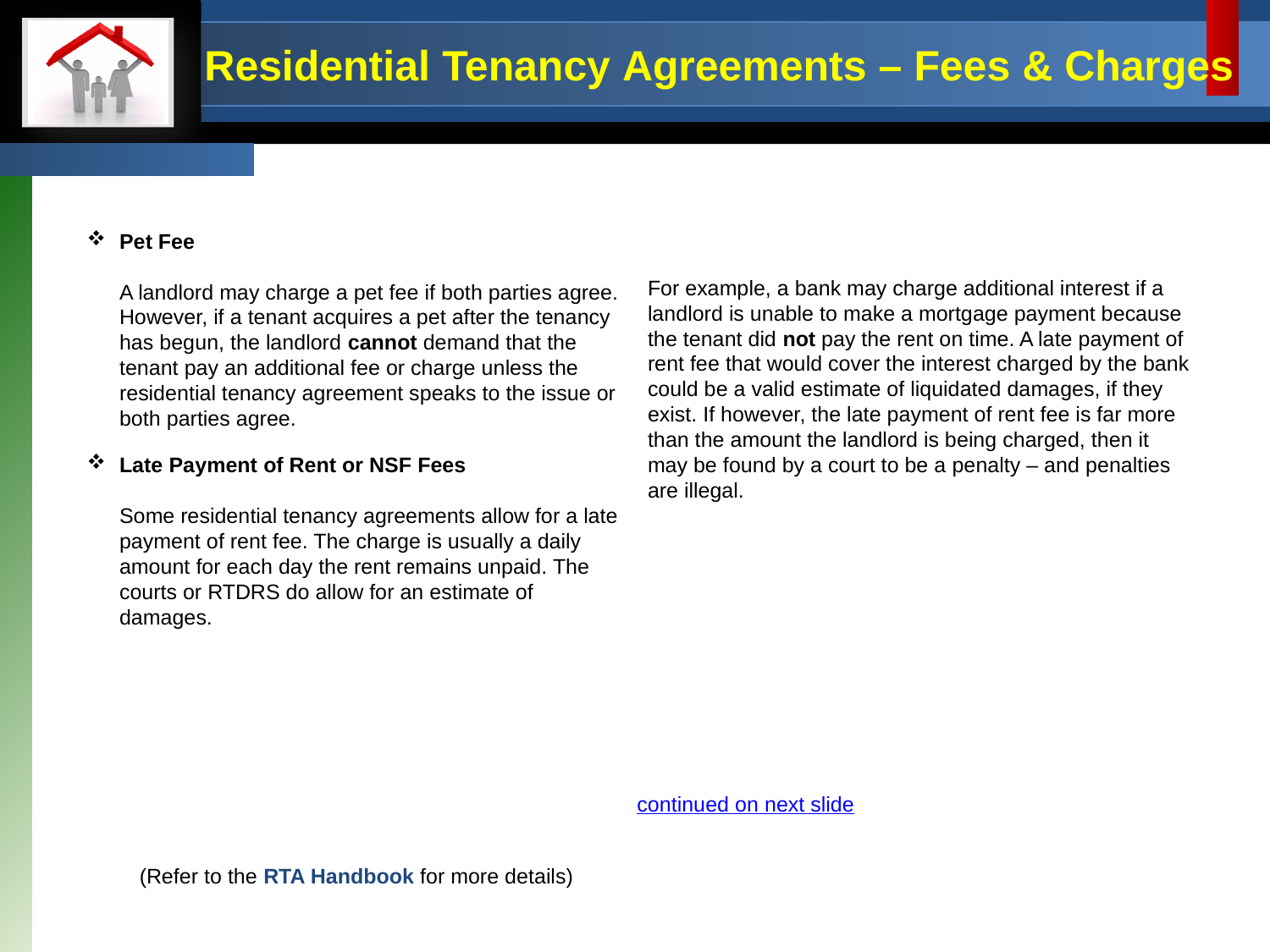

# Residential Tenancy Agreements – Fees & Charges
Pet Fee
A landlord may charge a pet fee if both parties agree. However, if a tenant acquires a pet after the tenancy has begun, the landlord cannot demand that the tenant pay an additional fee or charge unless the residential tenancy agreement speaks to the issue or both parties agree.
Late Payment of Rent or NSF Fees
Some residential tenancy agreements allow for a late payment of rent fee. The charge is usually a daily amount for each day the rent remains unpaid. The courts or RTDRS do allow for an estimate of damages.

For example, a bank may charge additional interest if a landlord is unable to make a mortgage payment because the tenant did not pay the rent on time. A late payment of rent fee that would cover the interest charged by the bank could be a valid estimate of liquidated damages, if they exist. If however, the late payment of rent fee is far more than the amount the landlord is being charged, then it may be found by a court to be a penalty – and penalties are illegal.

continued on next slide
(Refer to the RTA Handbook for more details)